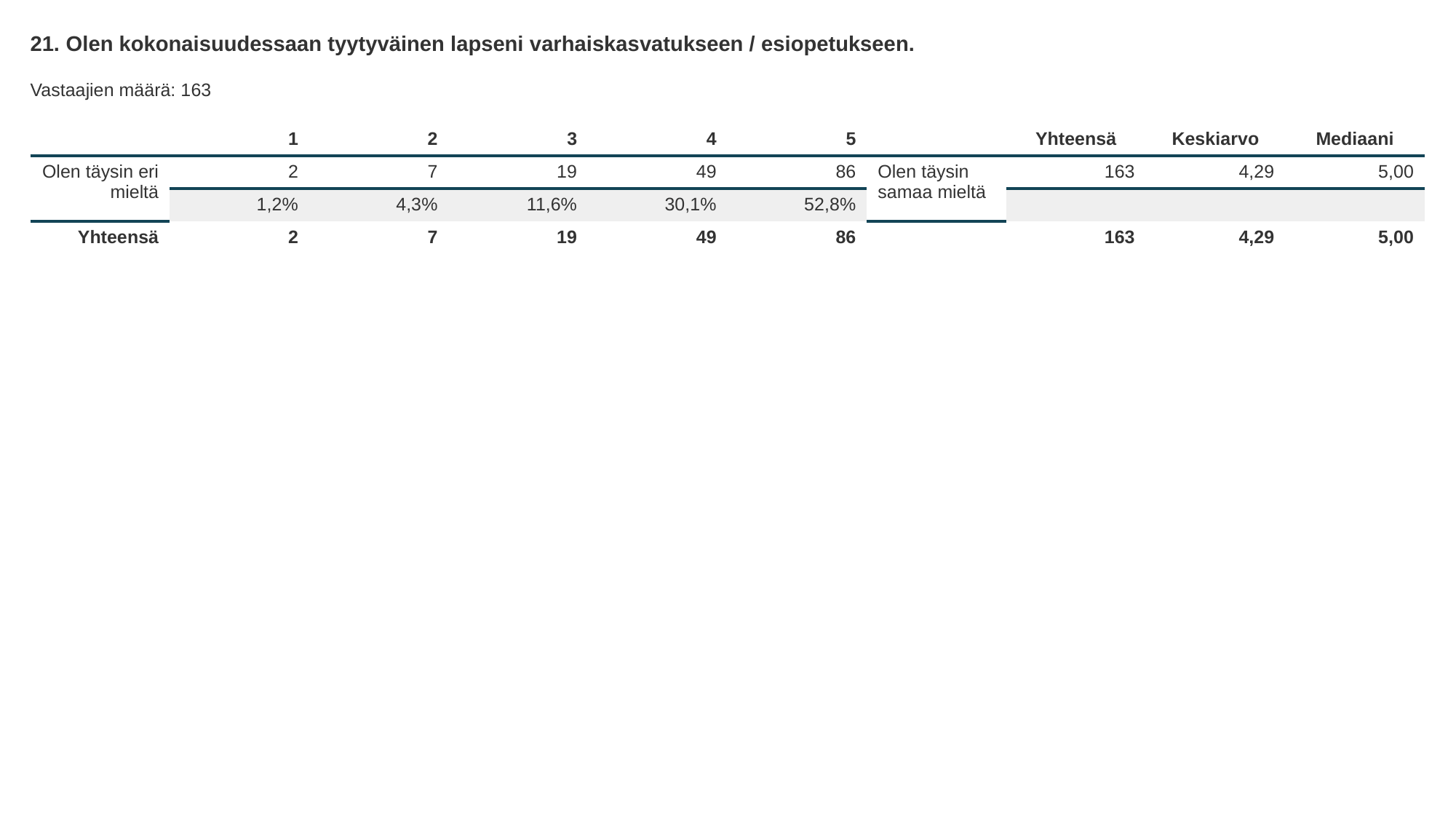

21. Olen kokonaisuudessaan tyytyväinen lapseni varhaiskasvatukseen / esiopetukseen.
Vastaajien määrä: 163
|  | 1 | 2 | 3 | 4 | 5 |  | Yhteensä | Keskiarvo | Mediaani |
| --- | --- | --- | --- | --- | --- | --- | --- | --- | --- |
| Olen täysin eri mieltä | 2 | 7 | 19 | 49 | 86 | Olen täysin samaa mieltä | 163 | 4,29 | 5,00 |
|  | 1,2% | 4,3% | 11,6% | 30,1% | 52,8% |  |  |  |  |
| Yhteensä | 2 | 7 | 19 | 49 | 86 |  | 163 | 4,29 | 5,00 |